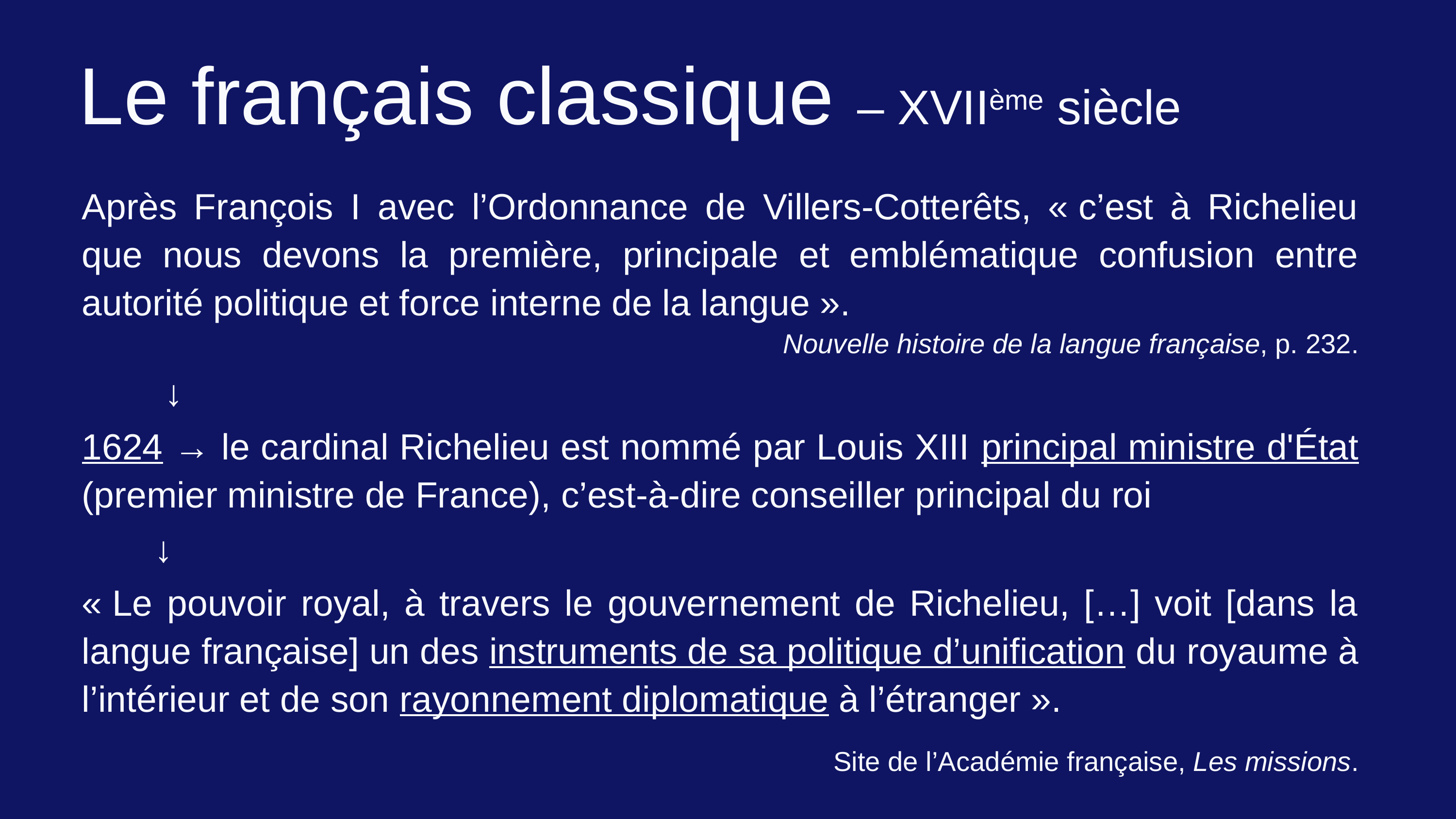

Le français classique – XVIIème siècle
Après François I avec l’Ordonnance de Villers-Cotterêts, « c’est à Richelieu que nous devons la première, principale et emblématique confusion entre autorité politique et force interne de la langue ».
Nouvelle histoire de la langue française, p. 232.
	 ↓
1624 → le cardinal Richelieu est nommé par Louis XIII principal ministre d'État (premier ministre de France), c’est-à-dire conseiller principal du roi
	↓
« Le pouvoir royal, à travers le gouvernement de Richelieu, […] voit [dans la langue française] un des instruments de sa politique d’unification du royaume à l’intérieur et de son rayonnement diplomatique à l’étranger ».
Site de l’Académie française, Les missions.